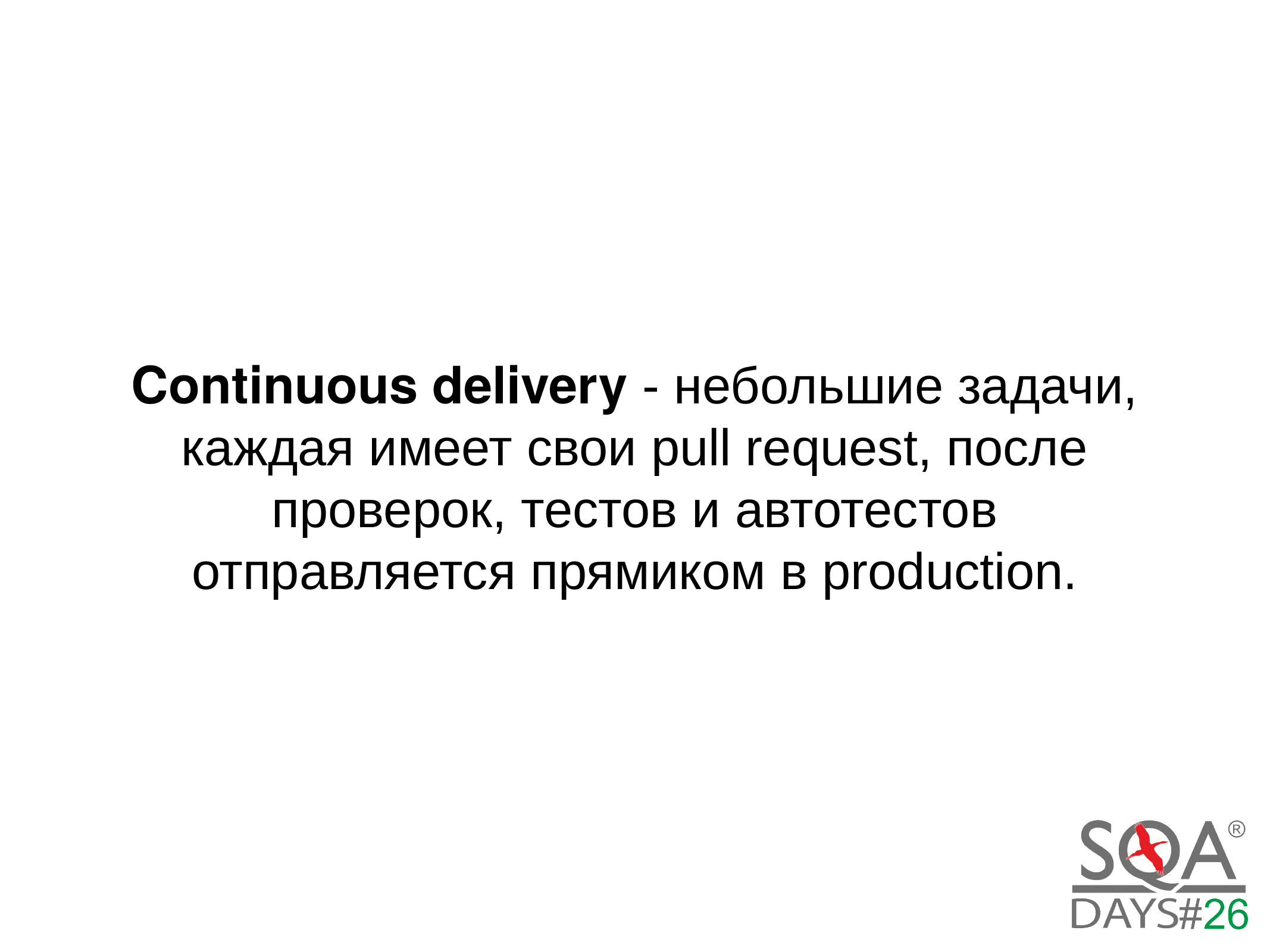

# Continuous delivery - небольшие задачи, каждая имеет свои pull request, после проверок, тестов и автотестов отправляется прямиком в production.